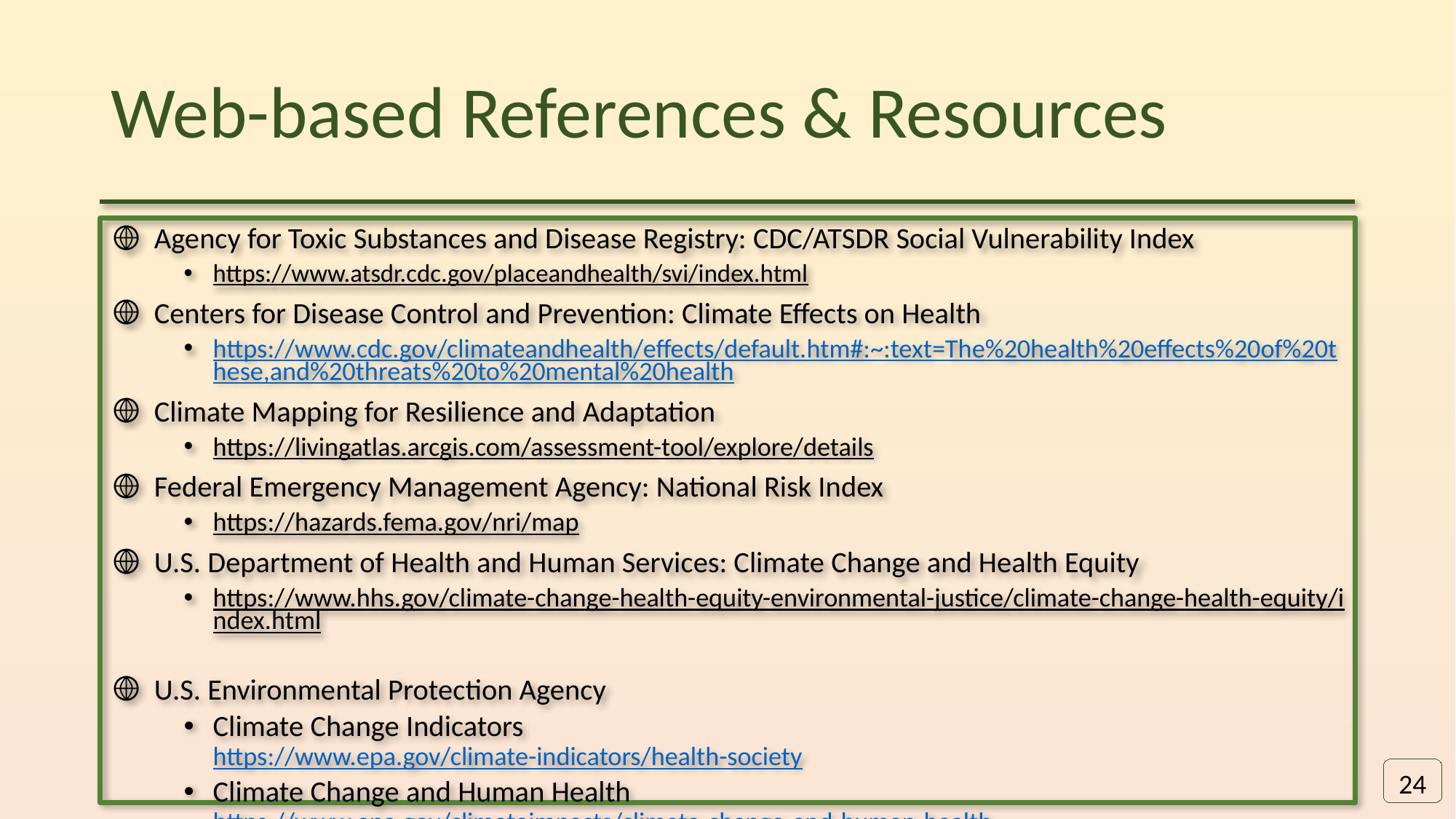

# Web-based References & Resources
Agency for Toxic Substances and Disease Registry: CDC/ATSDR Social Vulnerability Index
https://www.atsdr.cdc.gov/placeandhealth/svi/index.html
Centers for Disease Control and Prevention: Climate Effects on Health
https://www.cdc.gov/climateandhealth/effects/default.htm#:~:text=The%20health%20effects%20of%20these,and%20threats%20to%20mental%20health
Climate Mapping for Resilience and Adaptation
https://livingatlas.arcgis.com/assessment-tool/explore/details
Federal Emergency Management Agency: National Risk Index
https://hazards.fema.gov/nri/map
U.S. Department of Health and Human Services: Climate Change and Health Equity
https://www.hhs.gov/climate-change-health-equity-environmental-justice/climate-change-health-equity/index.html
U.S. Environmental Protection Agency
Climate Change Indicators
https://www.epa.gov/climate-indicators/health-society
Climate Change and Human Health
https://www.epa.gov/climateimpacts/climate-change-and-human-health

24